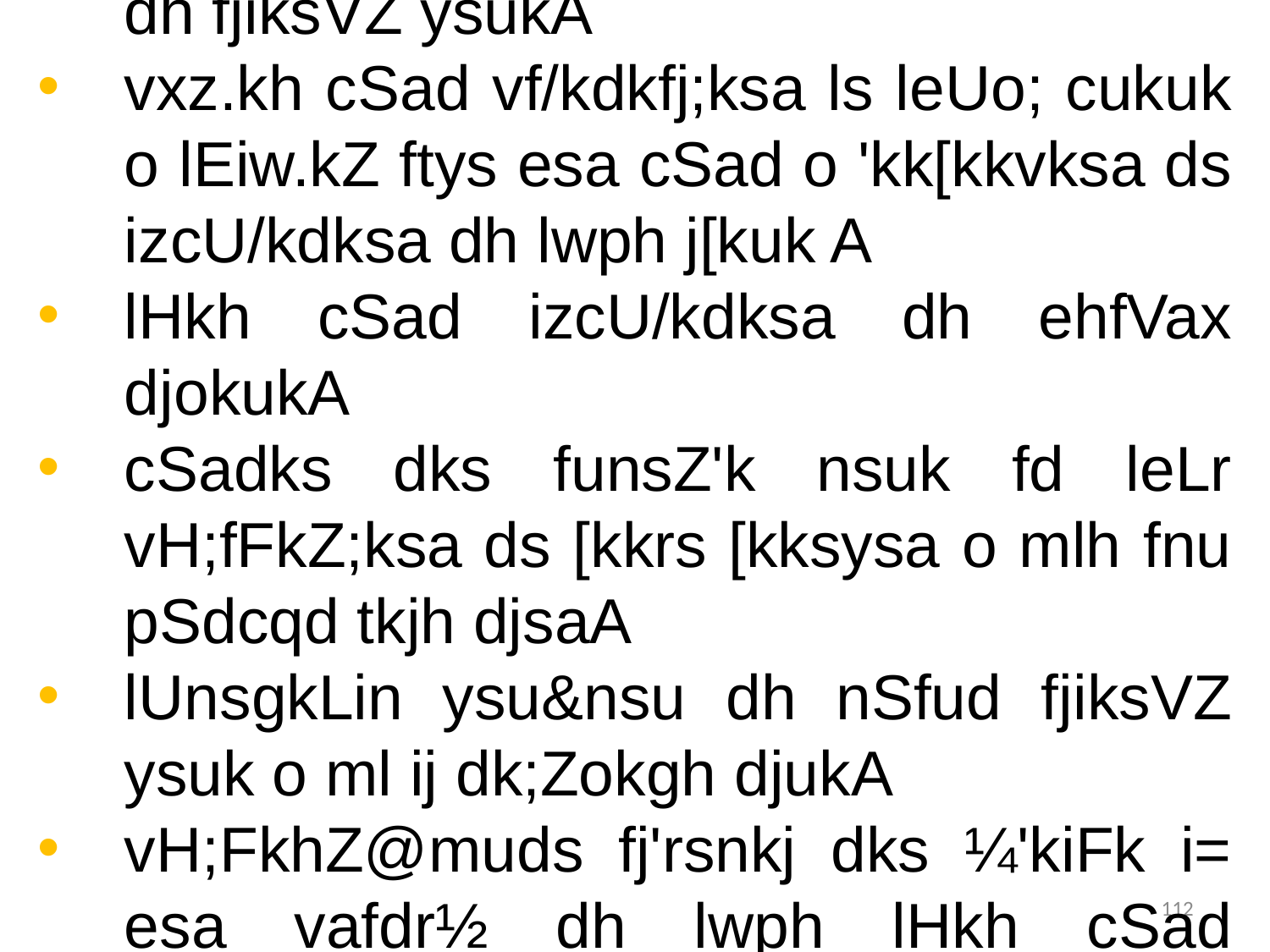

vk;dj foHkkx }kjk Lo;a ds Lrj ij Hkh tCrh dh fjiksVZ ysukA
vxz.kh cSad vf/kdkfj;ksa ls leUo; cukuk o lEiw.kZ ftys esa cSad o 'kk[kkvksa ds izcU/kdksa dh lwph j[kuk A
lHkh cSad izcU/kdksa dh ehfVax djokukA
cSadks dks funsZ'k nsuk fd leLr vH;fFkZ;ksa ds [kkrs [kksysa o mlh fnu pSdcqd tkjh djsaA
lUnsgkLin ysu&nsu dh nSfud fjiksVZ ysuk o ml ij dk;Zokgh djukA
vH;FkhZ@muds fj'rsnkj dks ¼'kiFk i= esa vafdr½ dh lwph lHkh cSad izcU/kdksa dks miyC/k djkukA
112